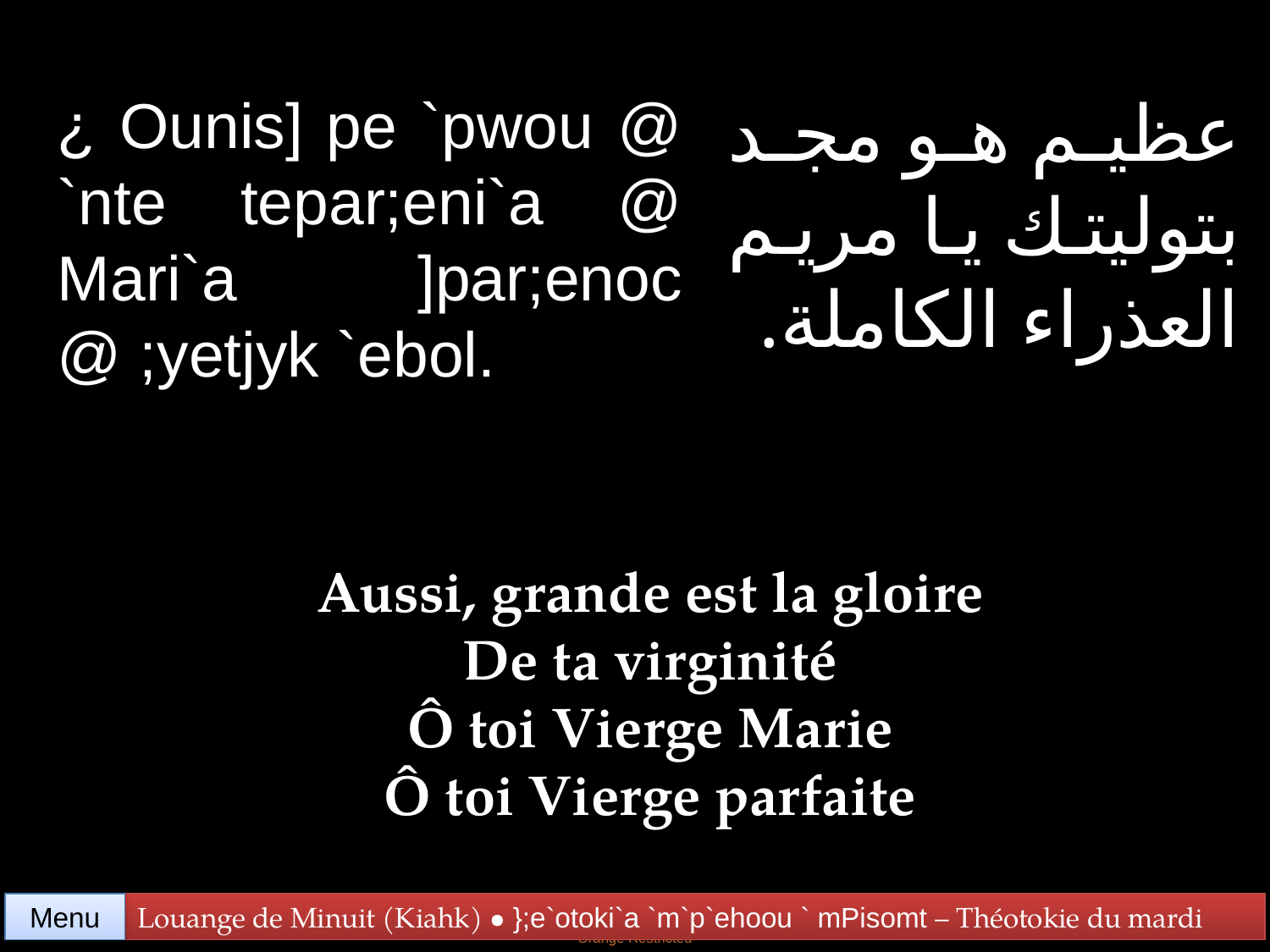

عظيم هو مجد بتوليتك يا مريم العذراء الكاملة.
¿ Ounis] pe `pwou @ `nte tepar;eni`a @ Mari`a ]par;enoc @ ;yetjyk `ebol.

Aussi, grande est la gloire
De ta virginité
Ô toi Vierge Marie
Ô toi Vierge parfaite
Menu
Louange de Minuit (Kiahk) • };e`otoki`a `m`p`ehoou ` mPisomt – Théotokie du mardi